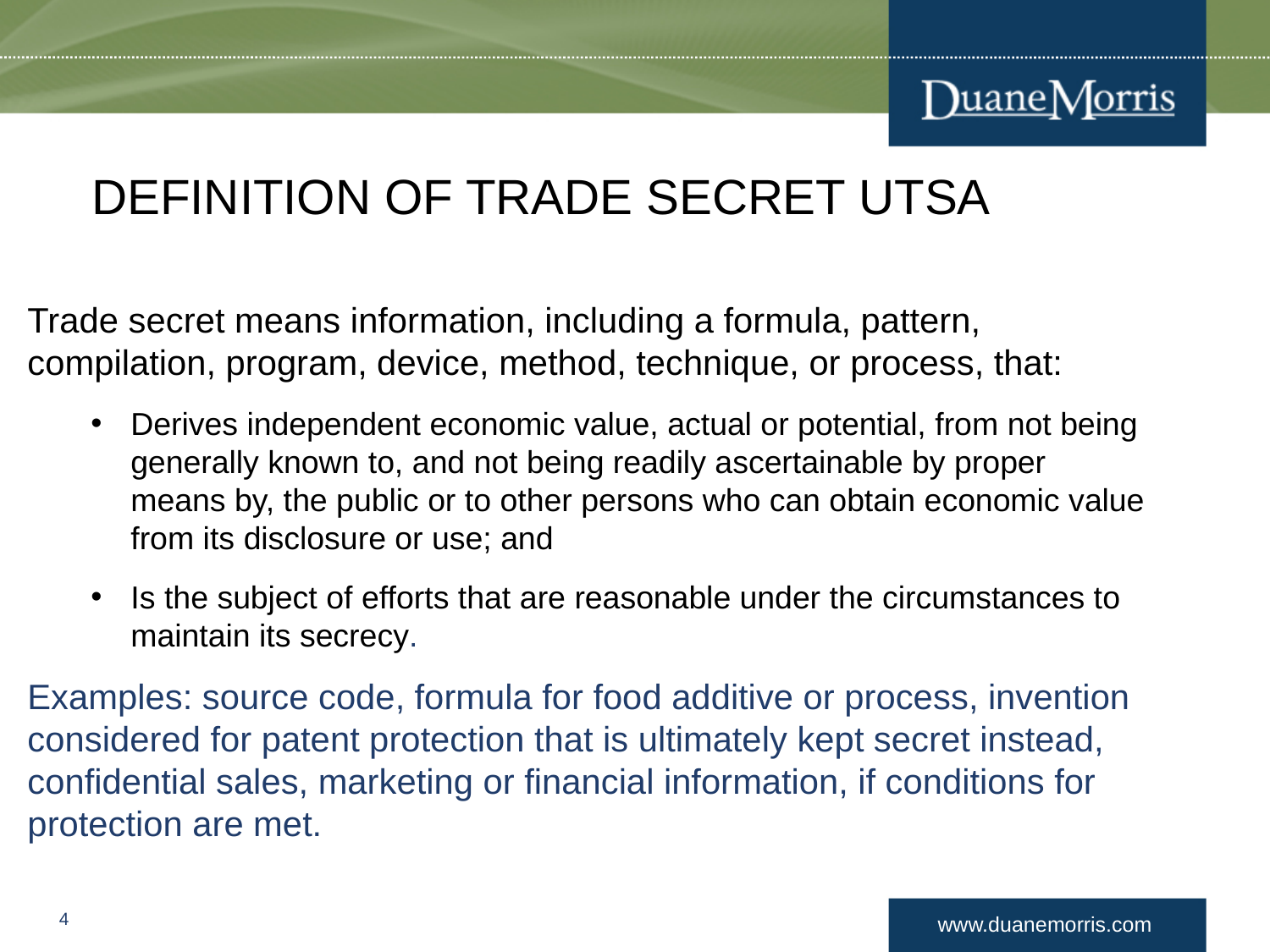

Definition of trade secret UTSA

Trade secret means information, including a formula, pattern, compilation, program, device, method, technique, or process, that:
Derives independent economic value, actual or potential, from not being generally known to, and not being readily ascertainable by proper means by, the public or to other persons who can obtain economic value from its disclosure or use; and
Is the subject of efforts that are reasonable under the circumstances to maintain its secrecy.
Examples: source code, formula for food additive or process, invention considered for patent protection that is ultimately kept secret instead, confidential sales, marketing or financial information, if conditions for protection are met.
4